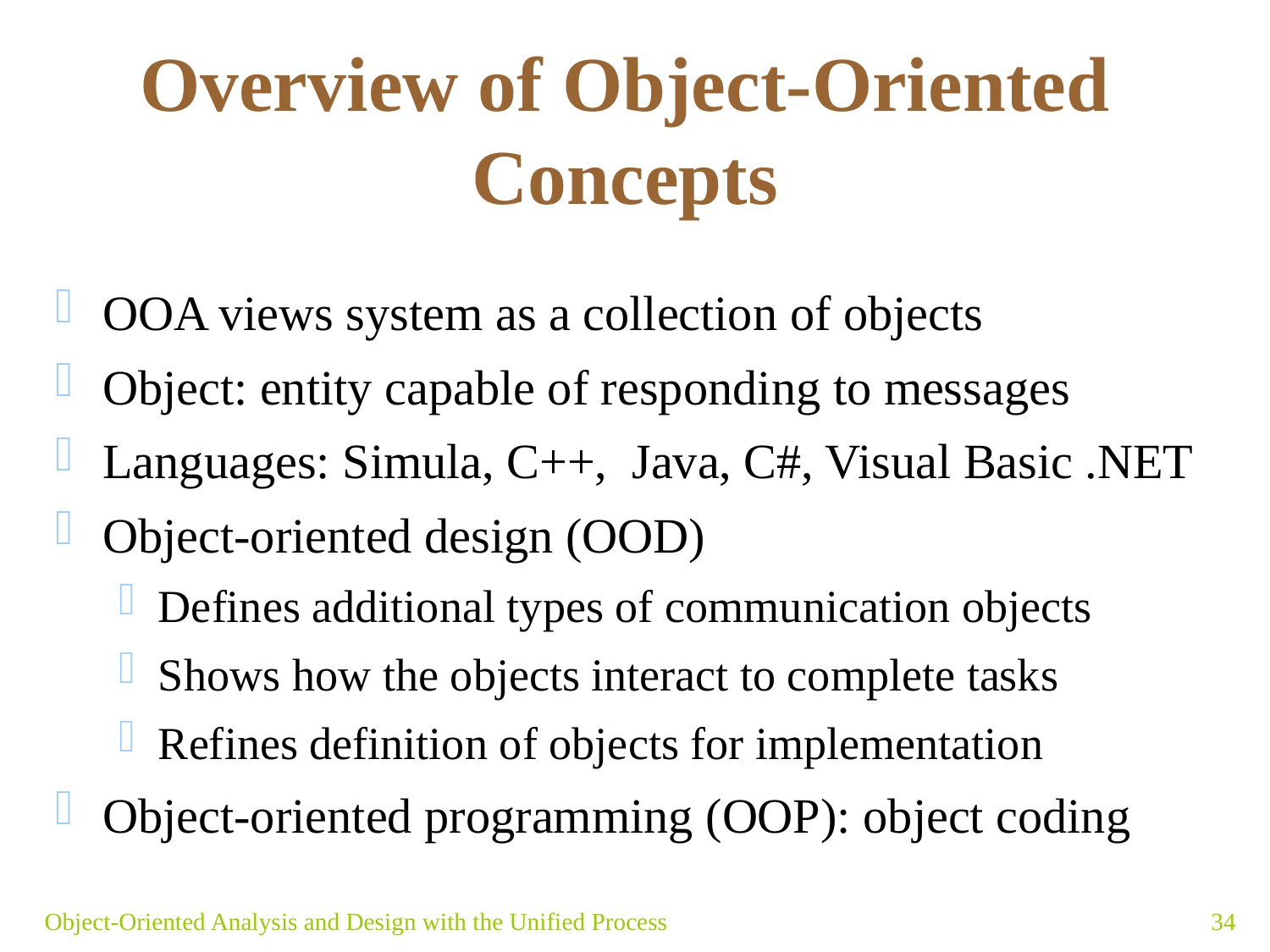

# Overview of Object-Oriented Concepts
OOA views system as a collection of objects
Object: entity capable of responding to messages
Languages: Simula, C++,  Java, C#, Visual Basic .NET
Object-oriented design (OOD)
Defines additional types of communication objects
Shows how the objects interact to complete tasks
Refines definition of objects for implementation
Object-oriented programming (OOP): object coding
Object-Oriented Analysis and Design with the Unified Process
34